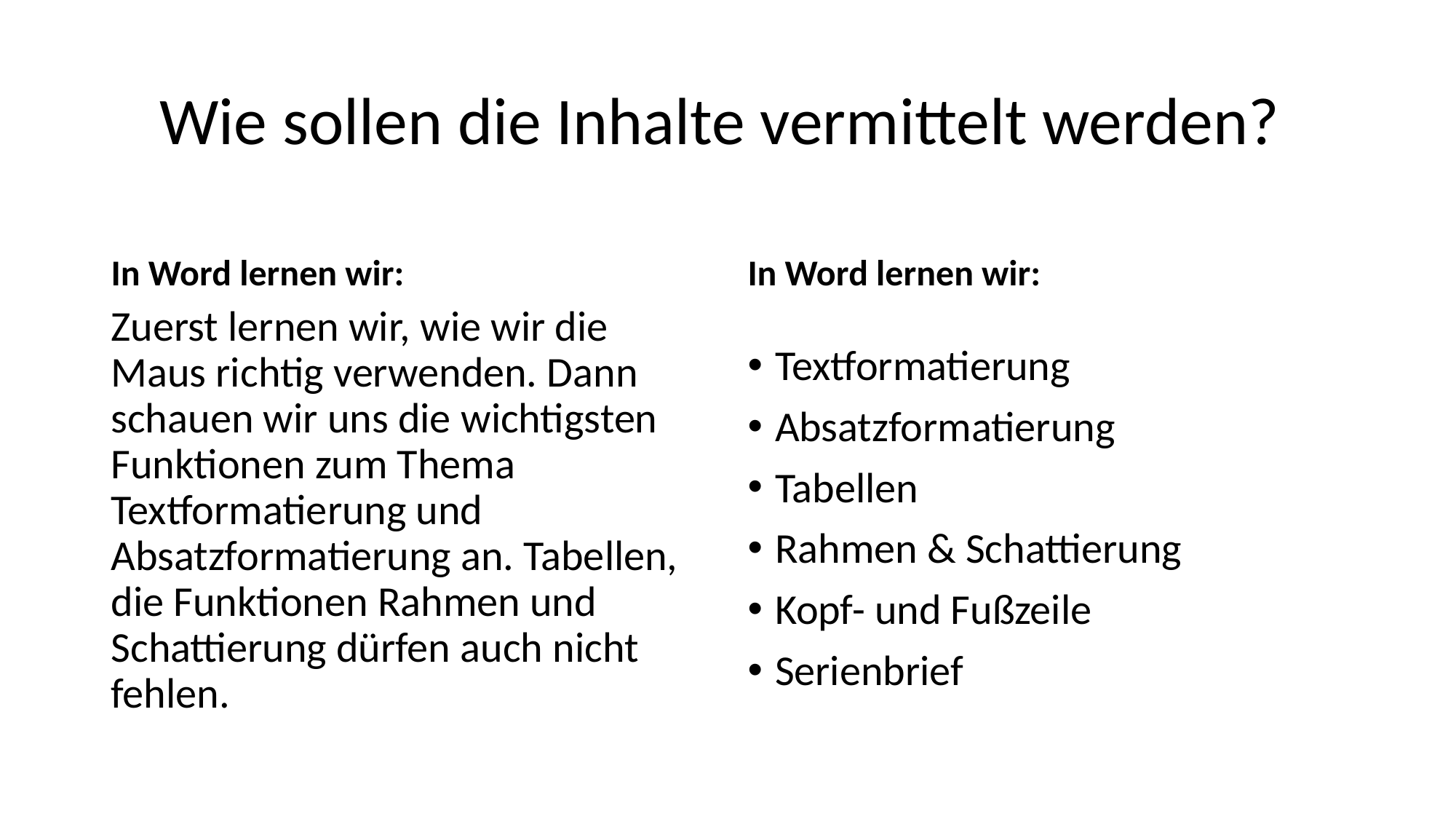

# Wie sollen die Inhalte vermittelt werden?
In Word lernen wir:
In Word lernen wir:
Zuerst lernen wir, wie wir die Maus richtig verwenden. Dann schauen wir uns die wichtigsten Funktionen zum Thema Textformatierung und Absatzformatierung an. Tabellen, die Funktionen Rahmen und Schattierung dürfen auch nicht fehlen.
Textformatierung
Absatzformatierung
Tabellen
Rahmen & Schattierung
Kopf- und Fußzeile
Serienbrief